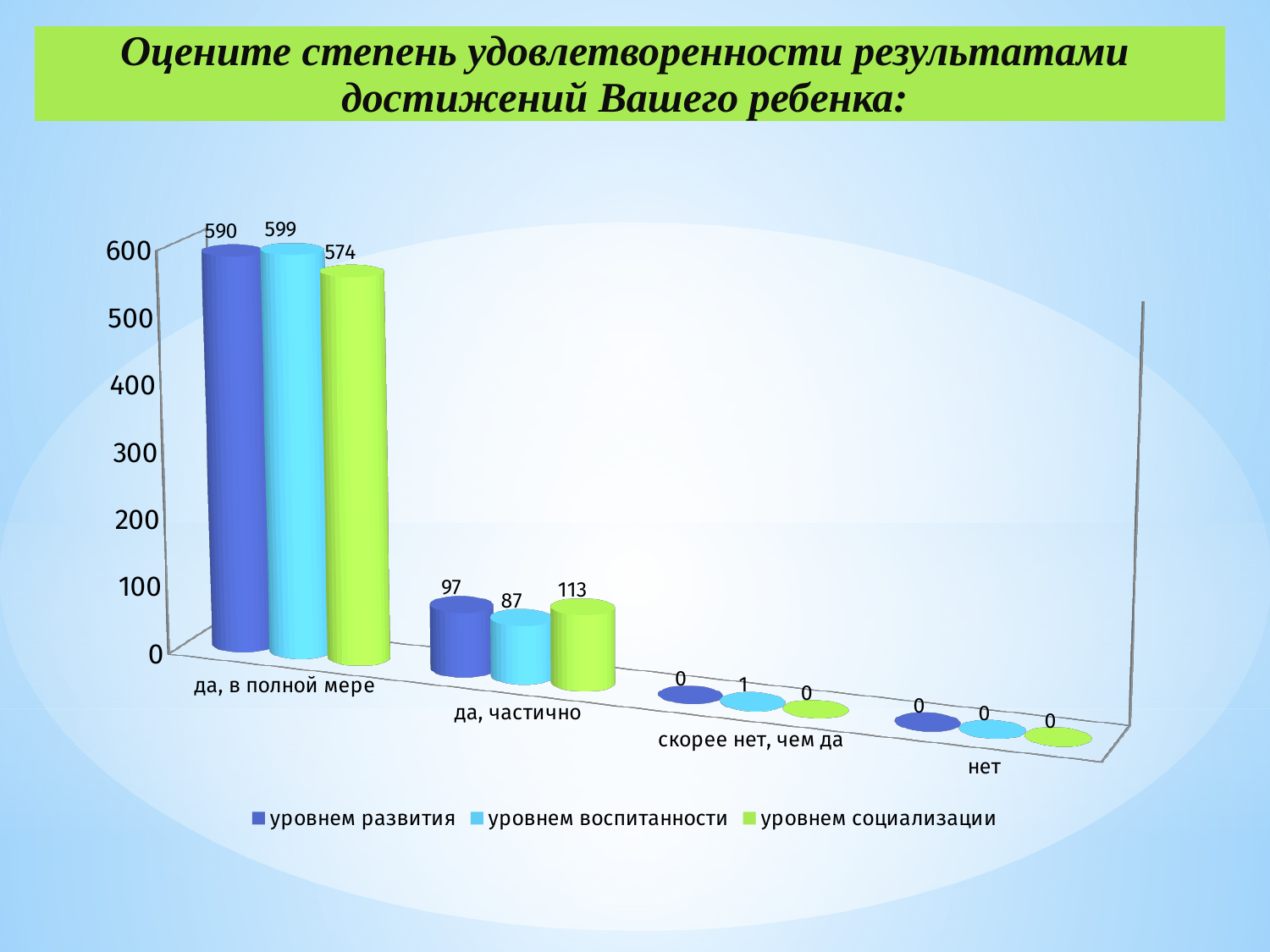

| Оцените степень удовлетворенности результатами достижений Вашего ребенка: |
| --- |

[unsupported chart]